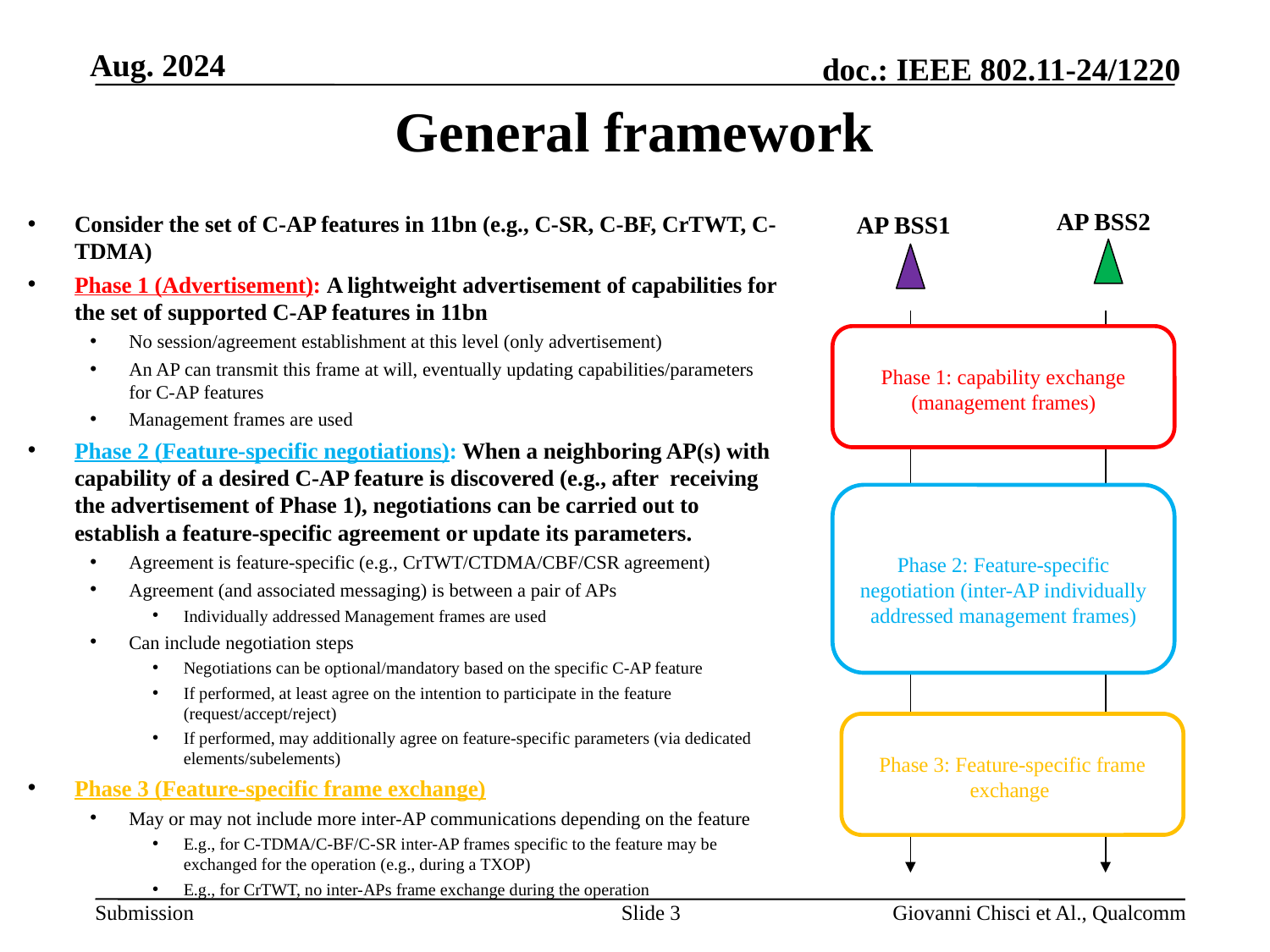

# General framework
AP BSS2
Consider the set of C-AP features in 11bn (e.g., C-SR, C-BF, CrTWT, C-TDMA)
Phase 1 (Advertisement): A lightweight advertisement of capabilities for the set of supported C-AP features in 11bn
No session/agreement establishment at this level (only advertisement)
An AP can transmit this frame at will, eventually updating capabilities/parameters for C-AP features
Management frames are used
Phase 2 (Feature-specific negotiations): When a neighboring AP(s) with capability of a desired C-AP feature is discovered (e.g., after  receiving the advertisement of Phase 1), negotiations can be carried out to establish a feature-specific agreement or update its parameters.
Agreement is feature-specific (e.g., CrTWT/CTDMA/CBF/CSR agreement)
Agreement (and associated messaging) is between a pair of APs
Individually addressed Management frames are used
Can include negotiation steps
Negotiations can be optional/mandatory based on the specific C-AP feature
If performed, at least agree on the intention to participate in the feature (request/accept/reject)
If performed, may additionally agree on feature-specific parameters (via dedicated elements/subelements)
Phase 3 (Feature-specific frame exchange)
May or may not include more inter-AP communications depending on the feature
E.g., for C-TDMA/C-BF/C-SR inter-AP frames specific to the feature may be exchanged for the operation (e.g., during a TXOP)
E.g., for CrTWT, no inter-APs frame exchange during the operation
AP BSS1

Phase 1: capability exchange (management frames)

Phase 2: Feature-specific negotiation (inter-AP individually addressed management frames)

Phase 3: Feature-specific frame exchange
Slide 3
Giovanni Chisci et Al., Qualcomm